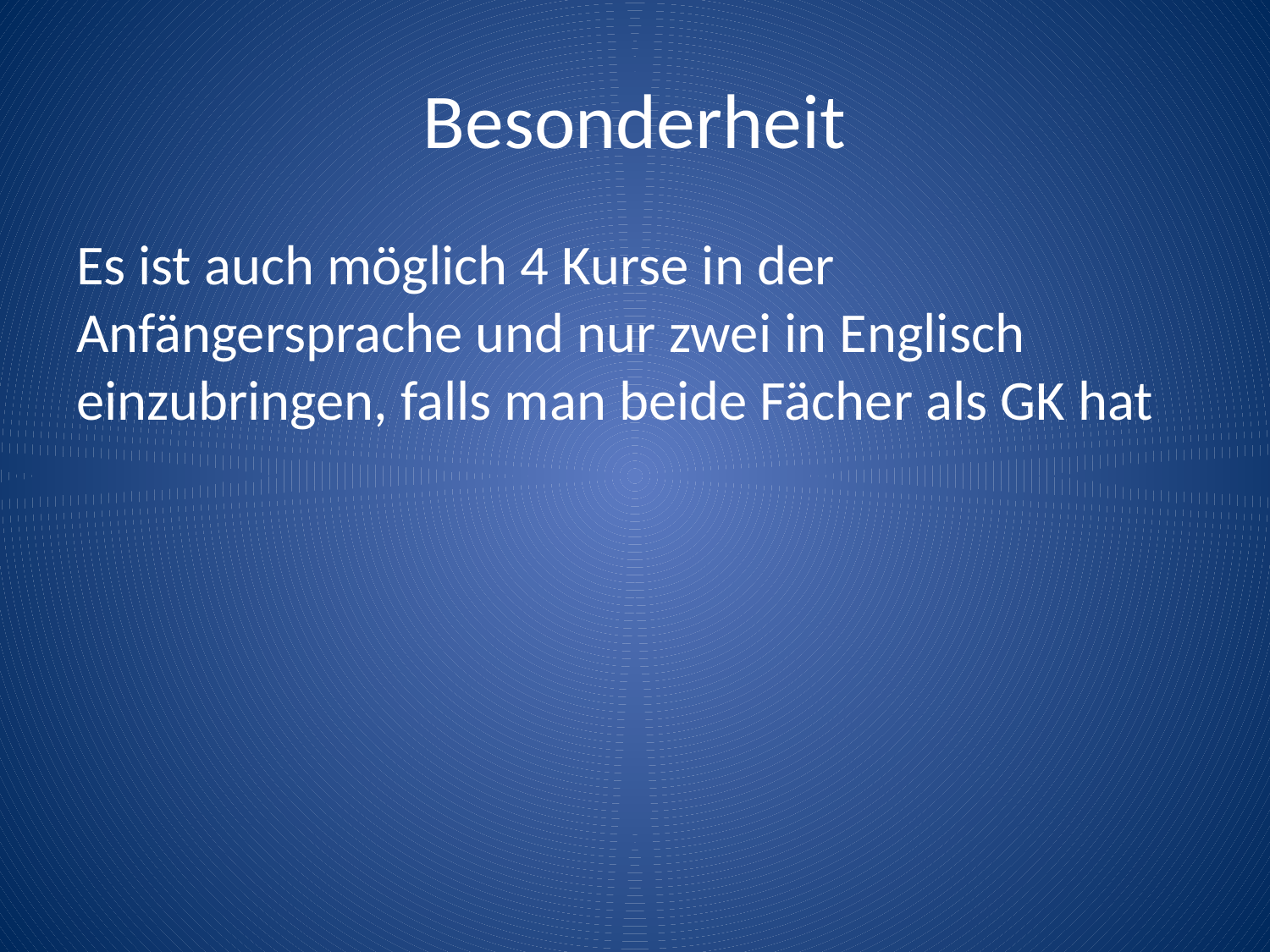

# Besonderheit
Es ist auch möglich 4 Kurse in der Anfängersprache und nur zwei in Englisch einzubringen, falls man beide Fächer als GK hat